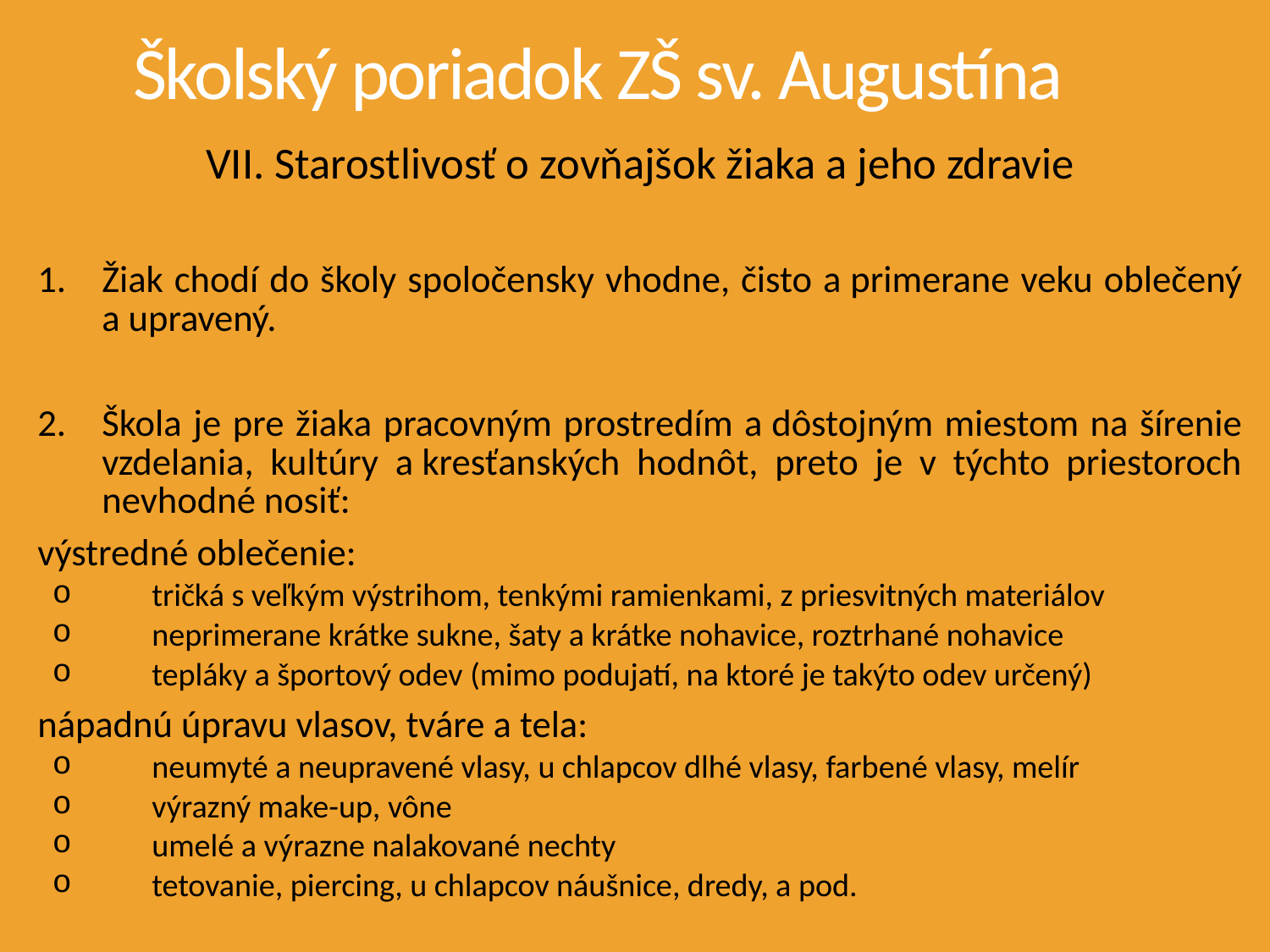

# Školský poriadok ZŠ sv. Augustína
VII. Starostlivosť o zovňajšok žiaka a jeho zdravie

Žiak chodí do školy spoločensky vhodne, čisto a primerane veku oblečený a upravený.

Škola je pre žiaka pracovným prostredím a dôstojným miestom na šírenie vzdelania, kultúry a kresťanských hodnôt, preto je v týchto priestoroch nevhodné nosiť:
výstredné oblečenie:
tričká s veľkým výstrihom, tenkými ramienkami, z priesvitných materiálov
neprimerane krátke sukne, šaty a krátke nohavice, roztrhané nohavice
tepláky a športový odev (mimo podujatí, na ktoré je takýto odev určený)
nápadnú úpravu vlasov, tváre a tela:
neumyté a neupravené vlasy, u chlapcov dlhé vlasy, farbené vlasy, melír
výrazný make-up, vône
umelé a výrazne nalakované nechty
tetovanie, piercing, u chlapcov náušnice, dredy, a pod.